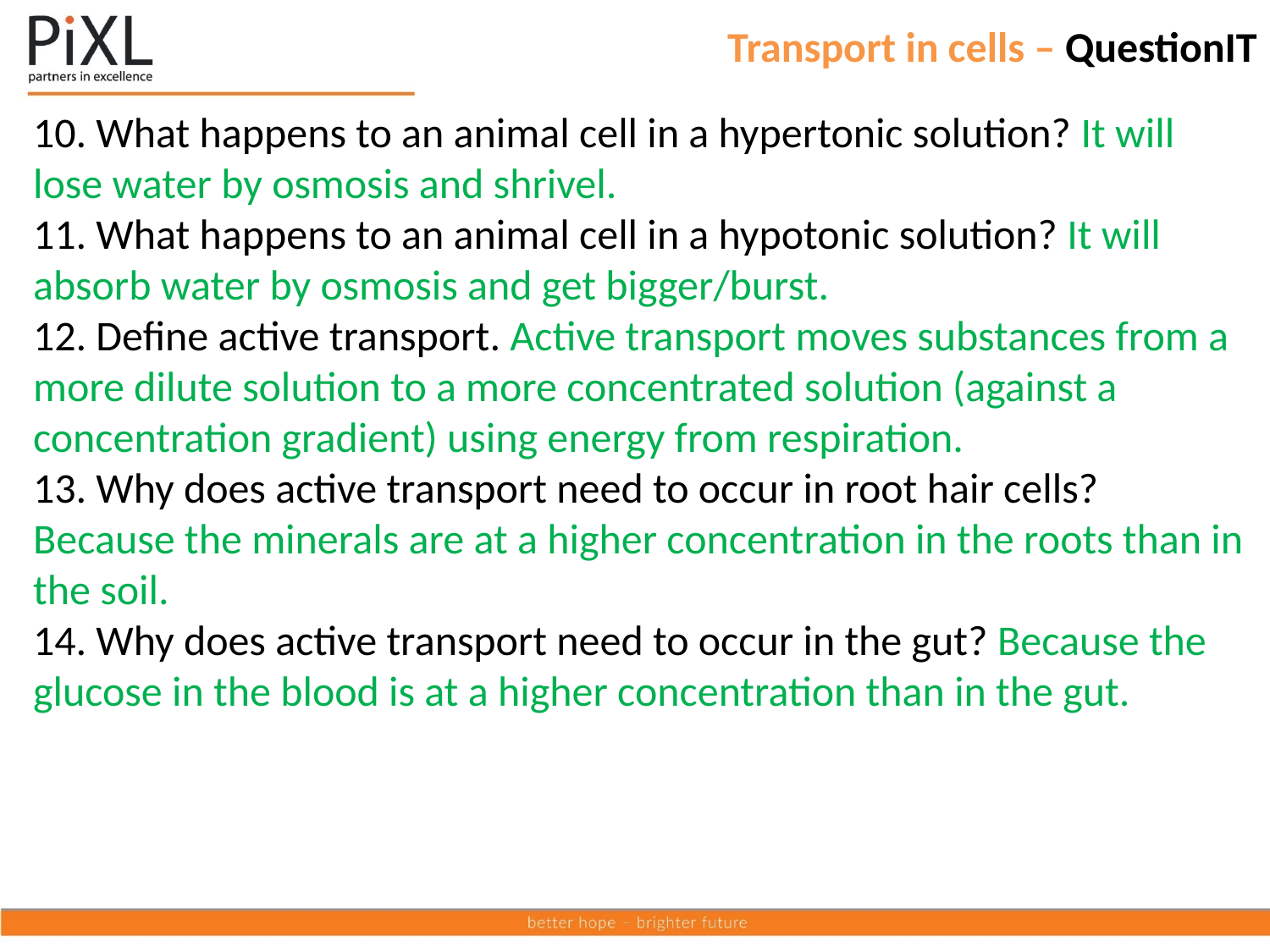

# Transport in cells – QuestionIT
10. What happens to an animal cell in a hypertonic solution? It will lose water by osmosis and shrivel.
11. What happens to an animal cell in a hypotonic solution? It will absorb water by osmosis and get bigger/burst.
12. Define active transport. Active transport moves substances from a more dilute solution to a more concentrated solution (against a concentration gradient) using energy from respiration.
13. Why does active transport need to occur in root hair cells? Because the minerals are at a higher concentration in the roots than in the soil.
14. Why does active transport need to occur in the gut? Because the glucose in the blood is at a higher concentration than in the gut.